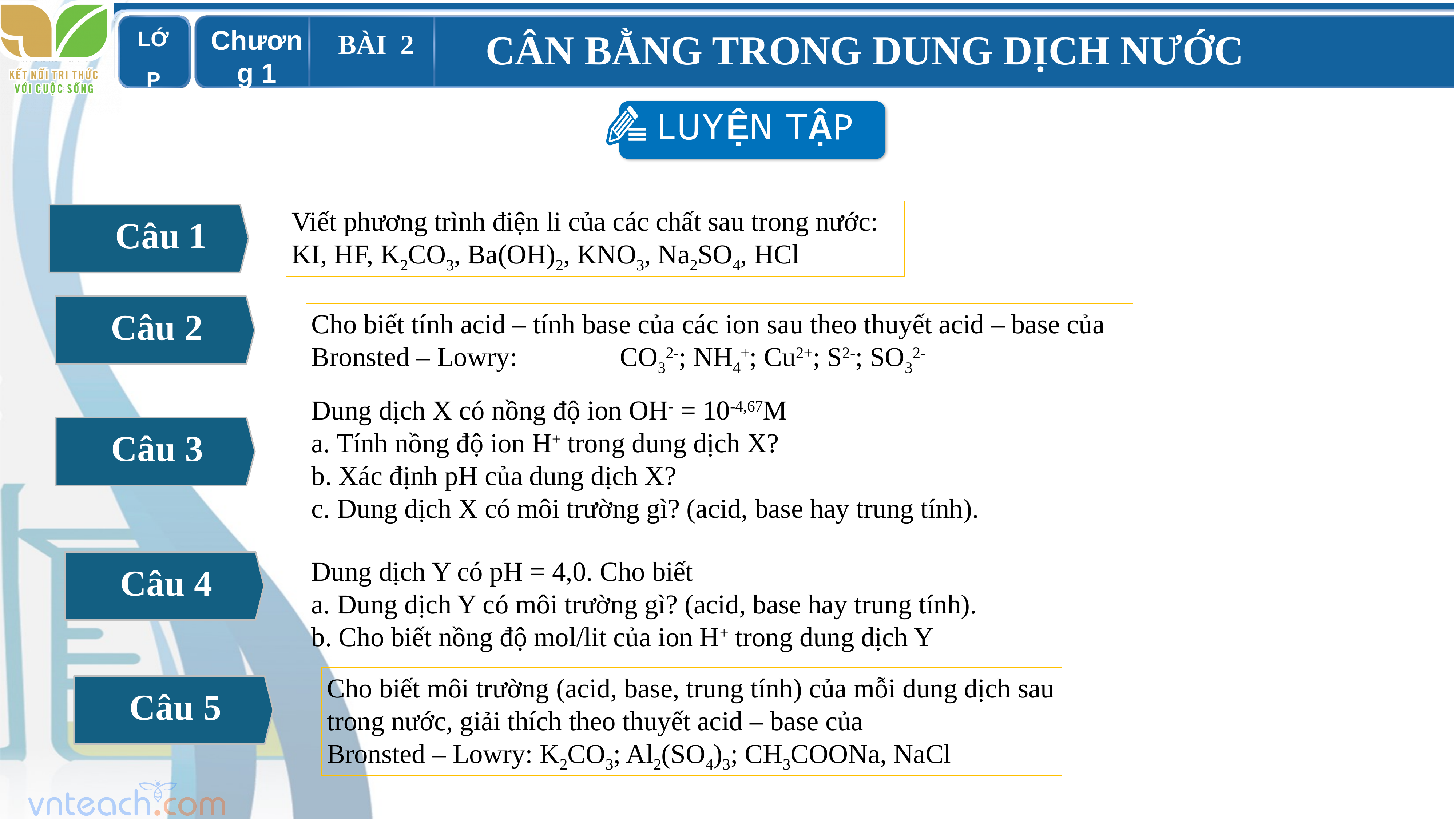

LUYỆN TẬP

Viết phương trình điện li của các chất sau trong nước:
KI, HF, K2CO3, Ba(OH)2, KNO3, Na2SO4, HCl

Câu 1

Câu 2
Cho biết tính acid – tính base của các ion sau theo thuyết acid – base của
Bronsted – Lowry:               CO32-; NH4+; Cu2+; S2-; SO32-
Dung dịch X có nồng độ ion OH- = 10-4,67M
a. Tính nồng độ ion H+ trong dung dịch X?
b. Xác định pH của dung dịch X?
c. Dung dịch X có môi trường gì? (acid, base hay trung tính).

Câu 3
Dung dịch Y có pH = 4,0. Cho biết
a. Dung dịch Y có môi trường gì? (acid, base hay trung tính).
b. Cho biết nồng độ mol/lit của ion H+ trong dung dịch Y

Câu 4
Cho biết môi trường (acid, base, trung tính) của mỗi dung dịch sau trong nước, giải thích theo thuyết acid – base của
Bronsted – Lowry: K2CO3; Al2(SO4)3; CH3COONa, NaCl

Câu 5